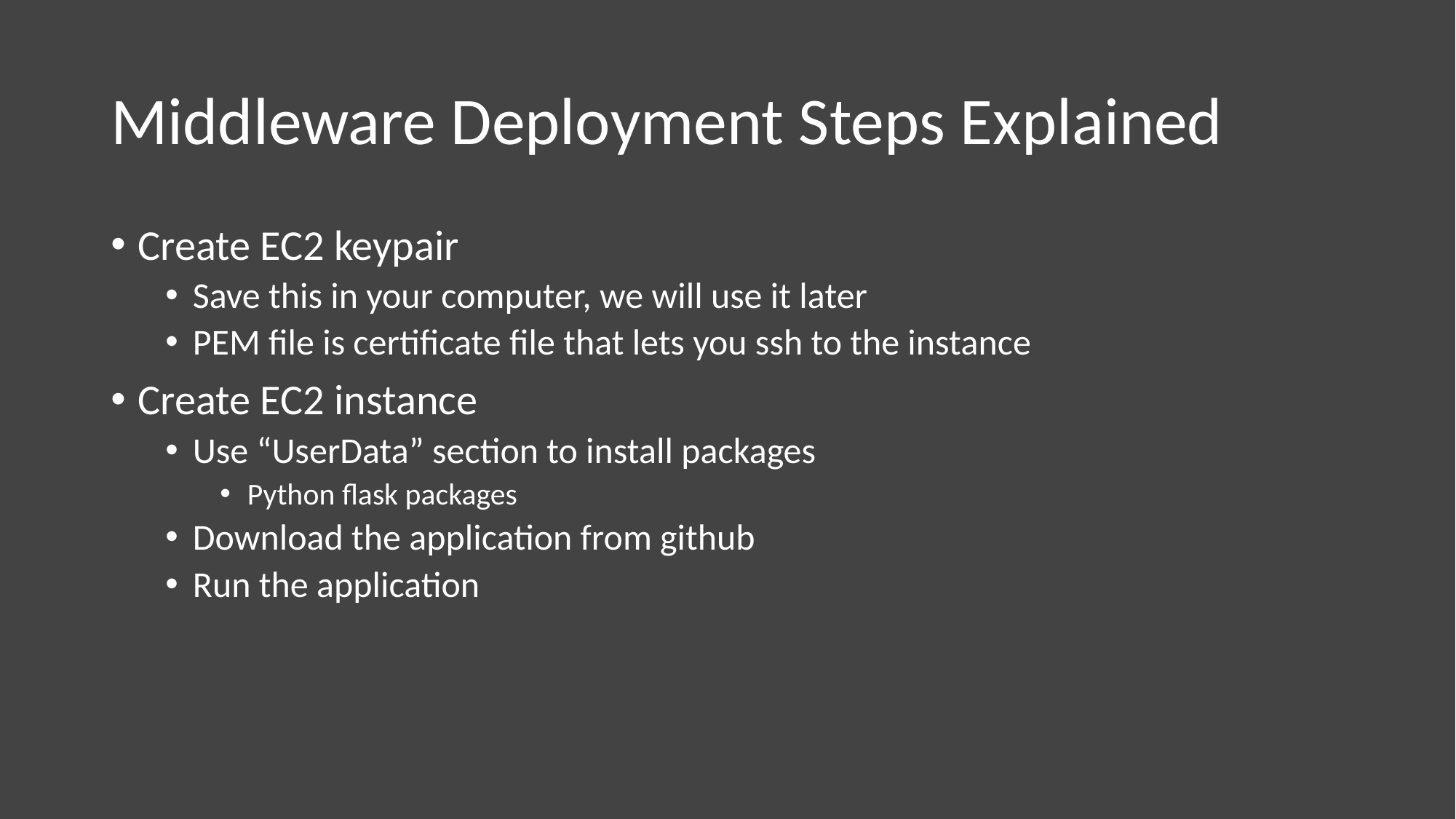

# Middleware Deployment Steps Explained
Create EC2 keypair
Save this in your computer, we will use it later
PEM file is certificate file that lets you ssh to the instance
Create EC2 instance
Use “UserData” section to install packages
Python flask packages
Download the application from github
Run the application